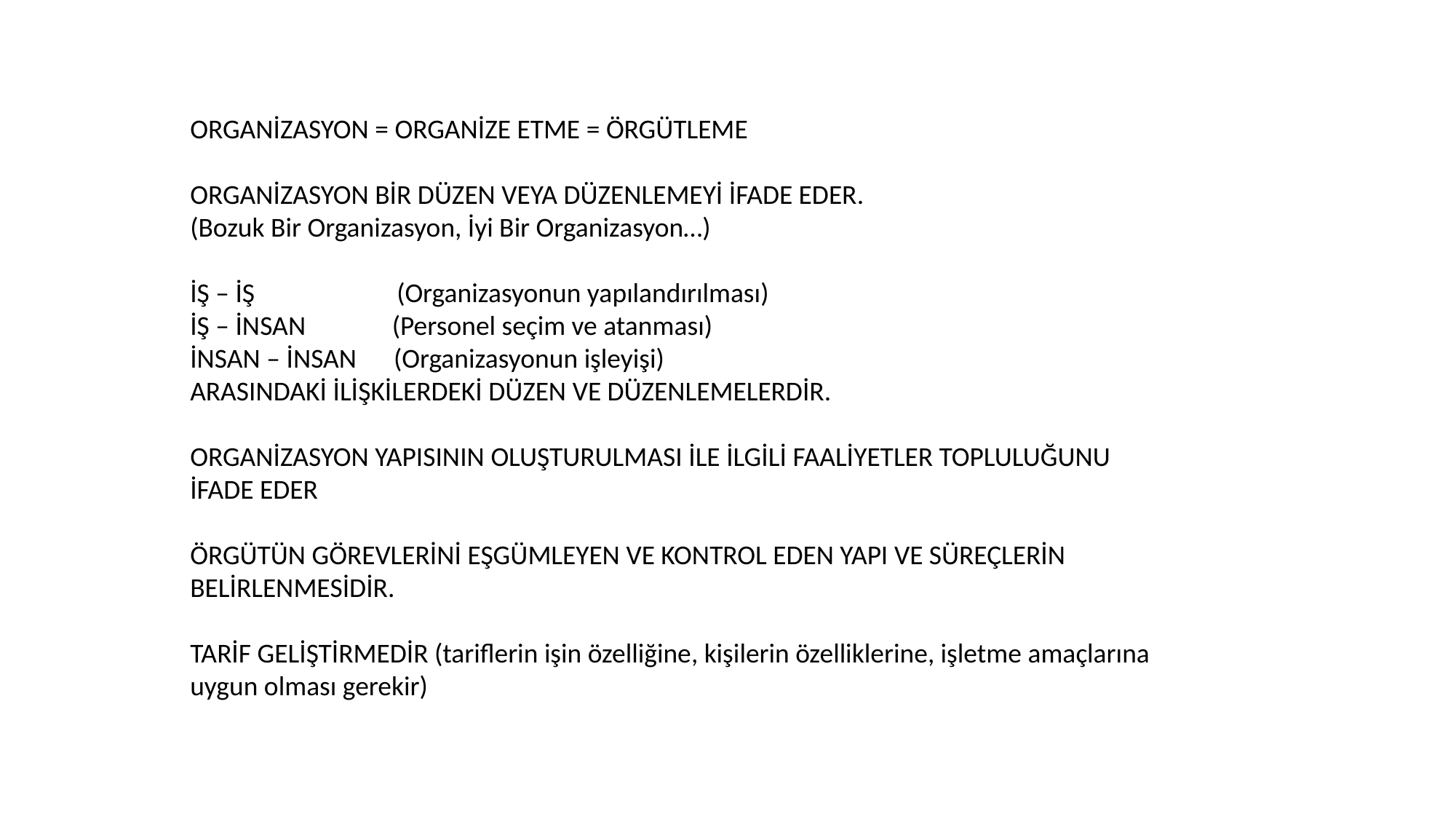

ORGANİZASYON = ORGANİZE ETME = ÖRGÜTLEME

ORGANİZASYON BİR DÜZEN VEYA DÜZENLEMEYİ İFADE EDER.
(Bozuk Bir Organizasyon, İyi Bir Organizasyon…)

İŞ – İŞ                       (Organizasyonun yapılandırılması)
İŞ – İNSAN              (Personel seçim ve atanması)
İNSAN – İNSAN      (Organizasyonun işleyişi)
ARASINDAKİ İLİŞKİLERDEKİ DÜZEN VE DÜZENLEMELERDİR.

ORGANİZASYON YAPISININ OLUŞTURULMASI İLE İLGİLİ FAALİYETLER TOPLULUĞUNU İFADE EDER

ÖRGÜTÜN GÖREVLERİNİ EŞGÜMLEYEN VE KONTROL EDEN YAPI VE SÜREÇLERİN BELİRLENMESİDİR.

TARİF GELİŞTİRMEDİR (tariflerin işin özelliğine, kişilerin özelliklerine, işletme amaçlarına uygun olması gerekir)